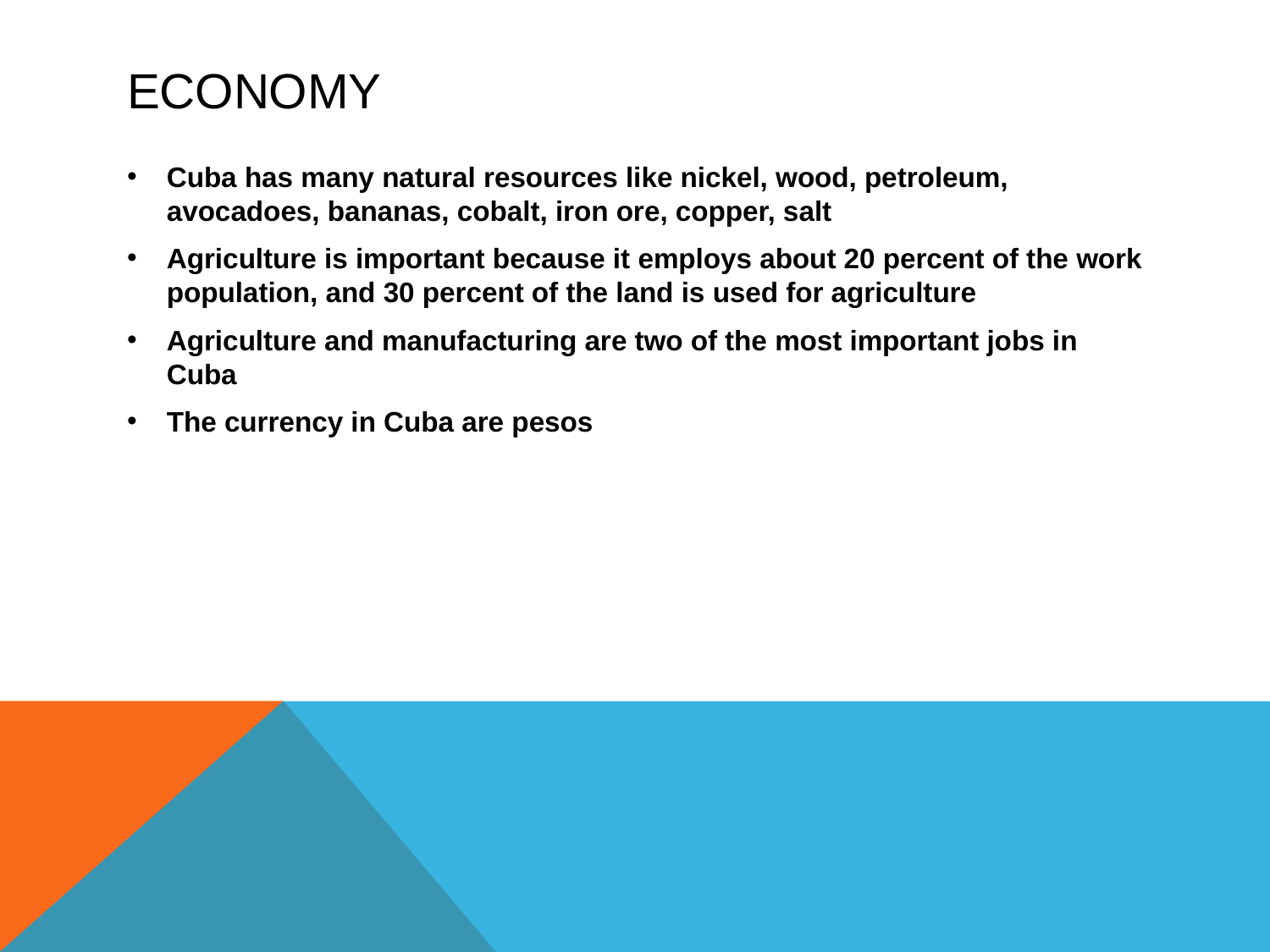

# Economy
Cuba has many natural resources like nickel, wood, petroleum, avocadoes, bananas, cobalt, iron ore, copper, salt
Agriculture is important because it employs about 20 percent of the work population, and 30 percent of the land is used for agriculture
Agriculture and manufacturing are two of the most important jobs in Cuba
The currency in Cuba are pesos